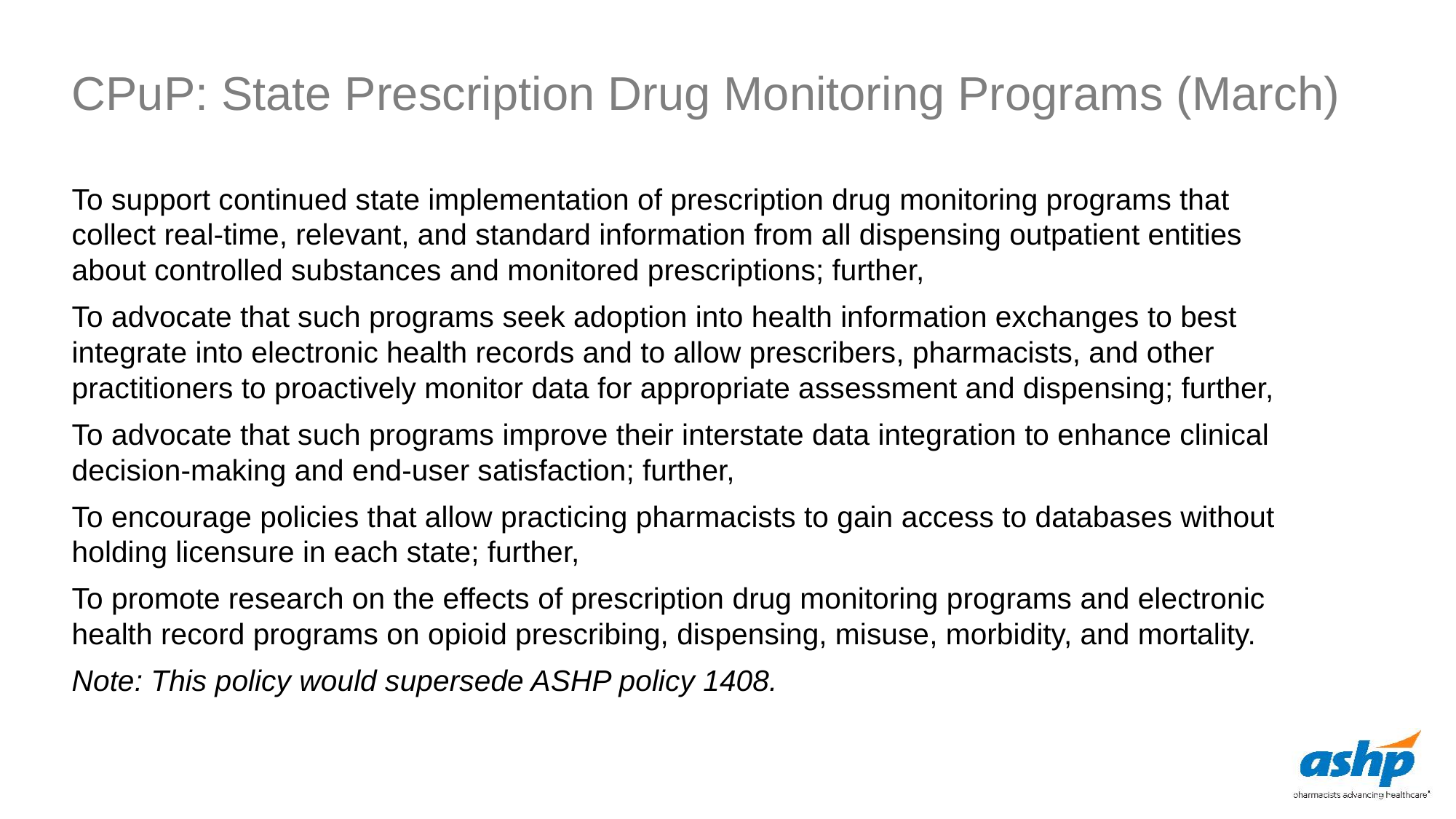

CPuP: State Prescription Drug Monitoring Programs (March)
To support continued state implementation of prescription drug monitoring programs that collect real-time, relevant, and standard information from all dispensing outpatient entities about controlled substances and monitored prescriptions; further,
To advocate that such programs seek adoption into health information exchanges to best integrate into electronic health records and to allow prescribers, pharmacists, and other practitioners to proactively monitor data for appropriate assessment and dispensing; further,
To advocate that such programs improve their interstate data integration to enhance clinical decision-making and end-user satisfaction; further,
To encourage policies that allow practicing pharmacists to gain access to databases without holding licensure in each state; further,
To promote research on the effects of prescription drug monitoring programs and electronic health record programs on opioid prescribing, dispensing, misuse, morbidity, and mortality.
Note: This policy would supersede ASHP policy 1408.